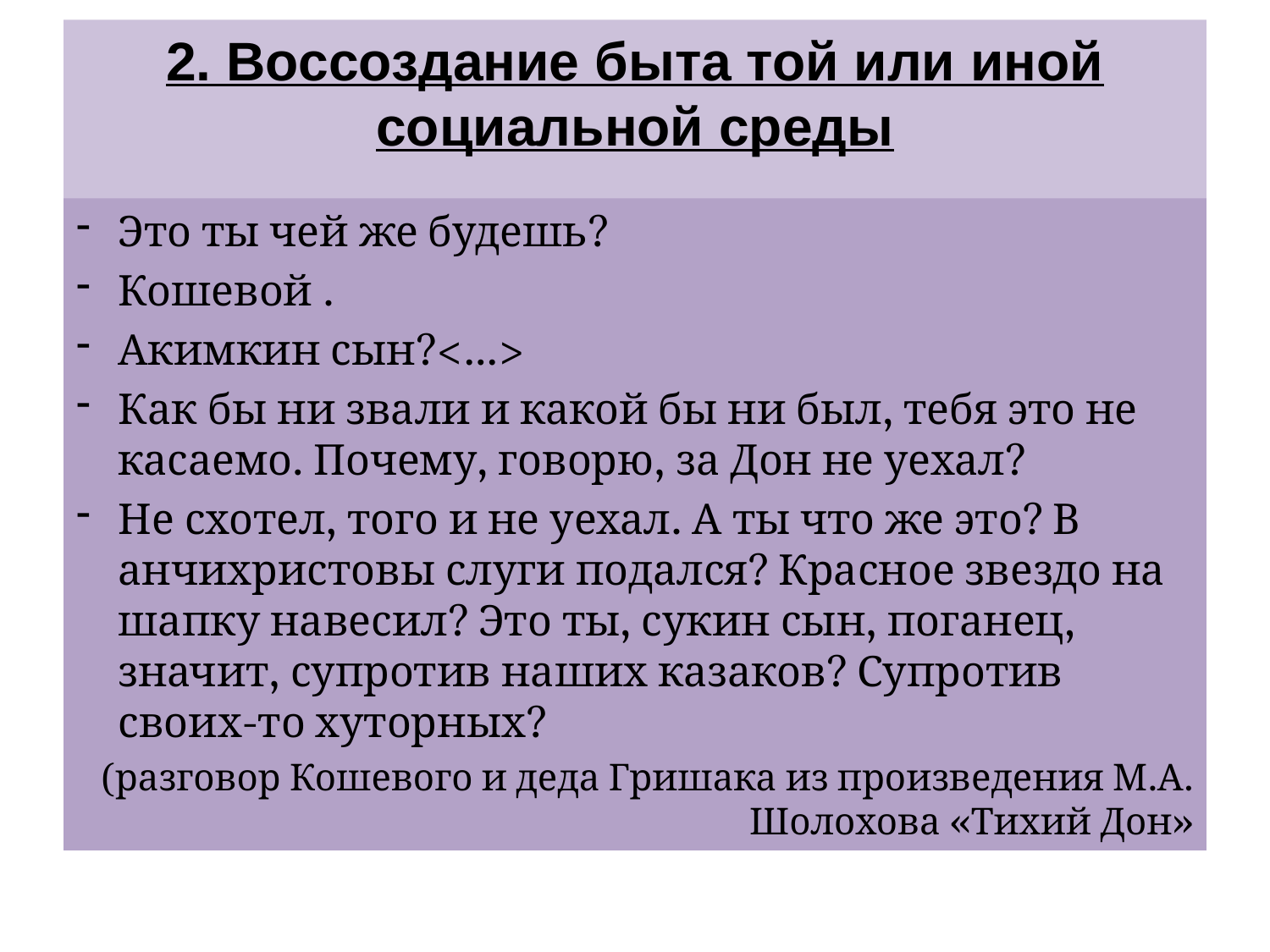

# 2. Воссоздание быта той или иной социальной среды
Это ты чей же будешь?
Кошевой .
Акимкин сын?<...>
Как бы ни звали и какой бы ни был, тебя это не касаемо. Почему, говорю, за Дон не уехал?
Не схотел, того и не уехал. А ты что же это? В анчихристовы слуги подался? Красное звездо на шапку навесил? Это ты, сукин сын, поганец, значит, супротив наших казаков? Супротив своих-то хуторных?
(разговор Кошевого и деда Гришака из произведения М.А. Шолохова «Тихий Дон»